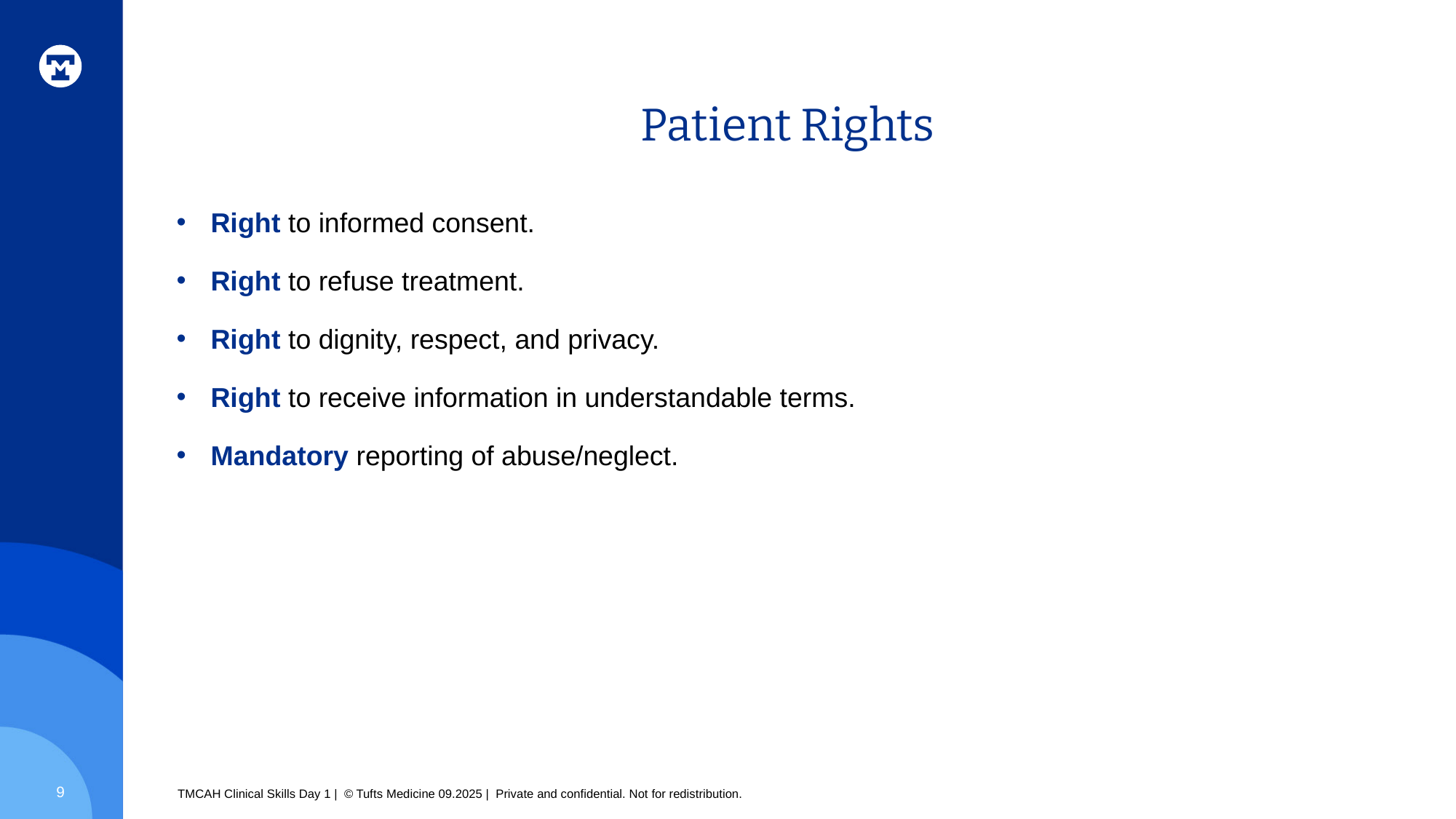

# Patient Rights
Right to informed consent.
Right to refuse treatment.
Right to dignity, respect, and privacy.
Right to receive information in understandable terms.
Mandatory reporting of abuse/neglect.
9
TMCAH Clinical Skills Day 1 |  © Tufts Medicine 09.2025 |  Private and confidential. Not for redistribution.